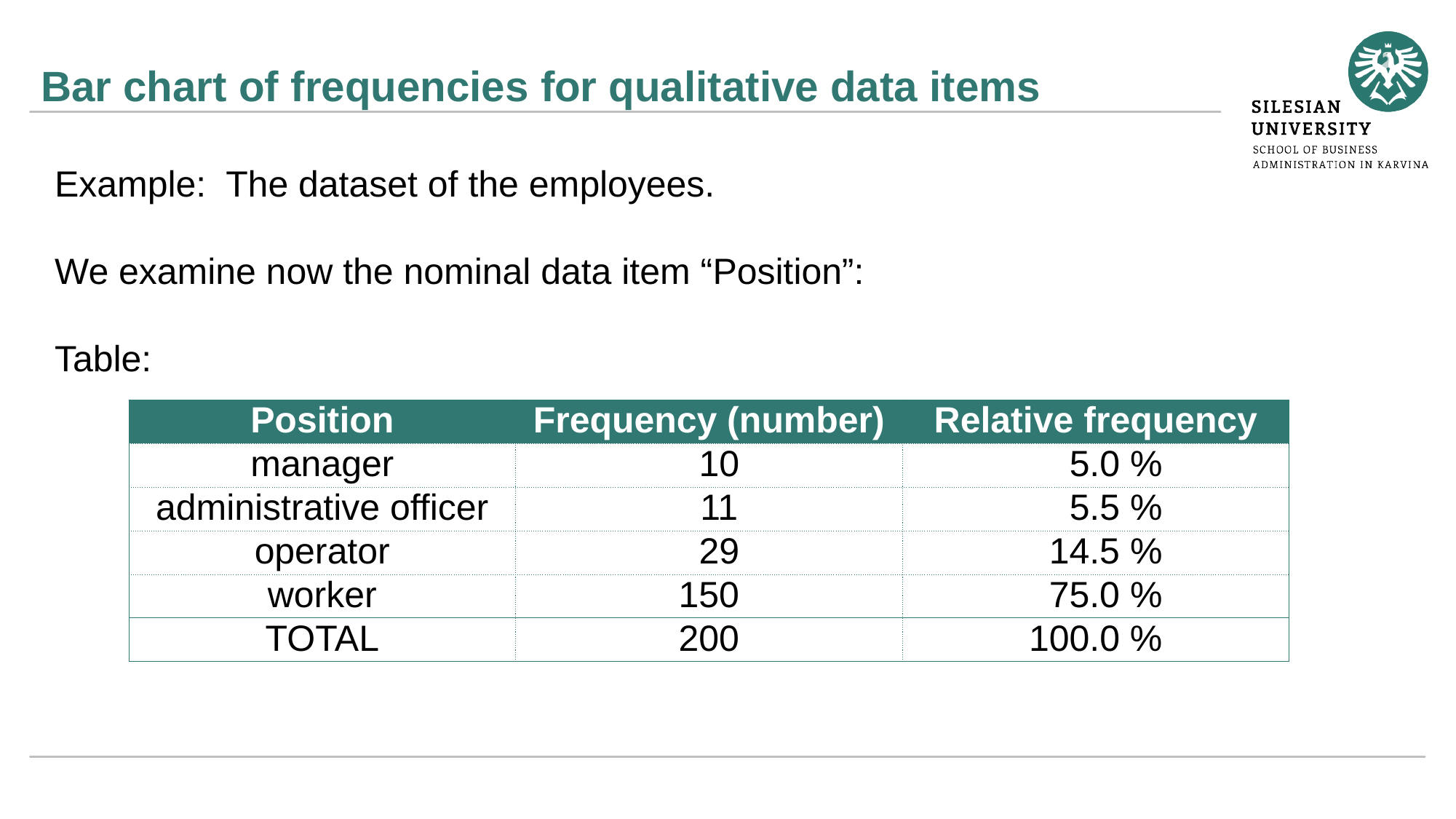

# Bar chart of frequencies for qualitative data items
Example:  The dataset of the employees.

We examine now the nominal data item “Position”:

Table:
| Position | Frequency (number) | Relative frequency |
| --- | --- | --- |
| manager | 10 | 5.0 % |
| administrative officer | 11 | 5.5 % |
| operator | 29 | 14.5 % |
| worker | 150 | 75.0 % |
| TOTAL | 200 | 100.0 % |